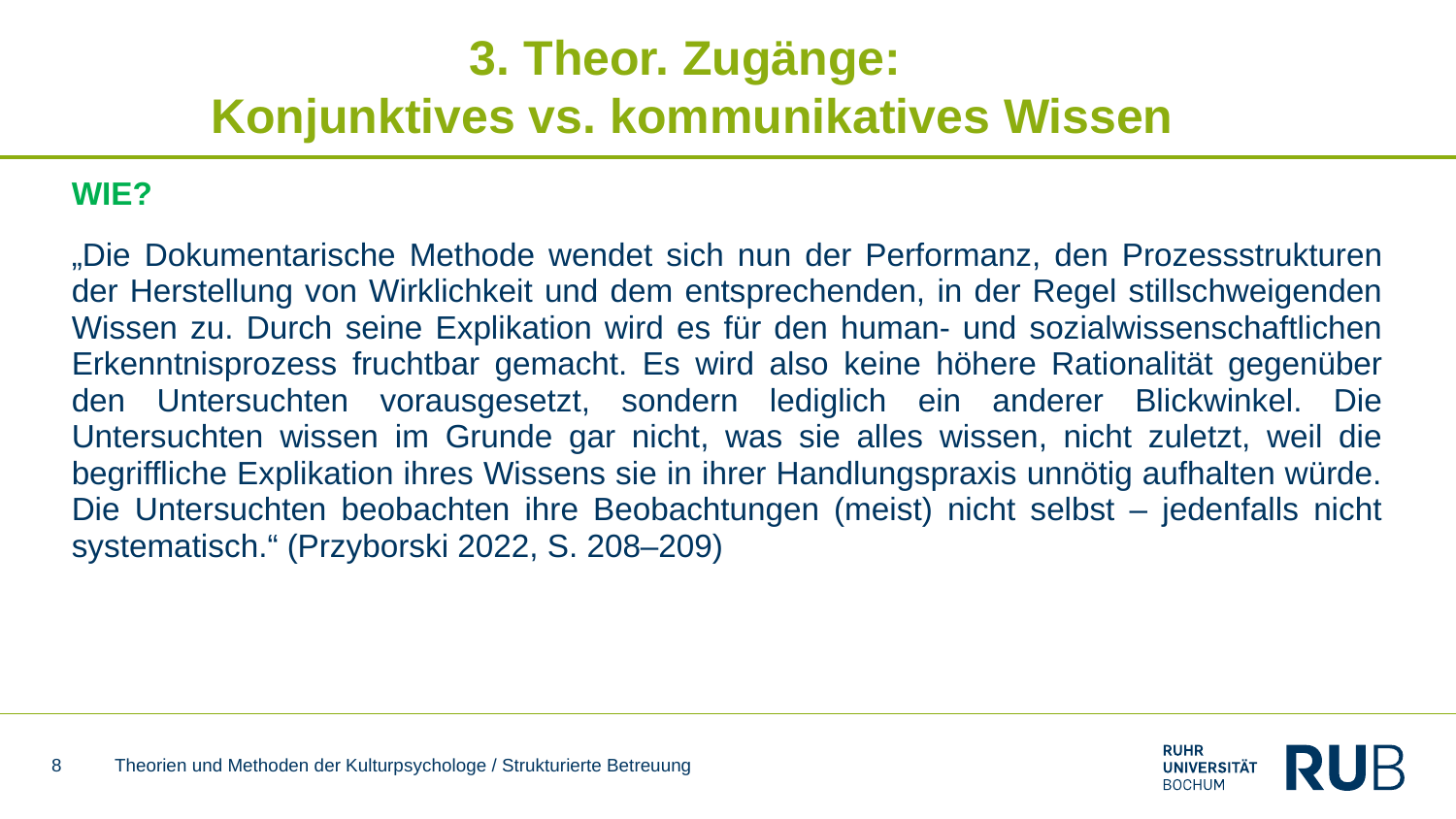

# 3. Theor. Zugänge: Konjunktives vs. kommunikatives Wissen
WIE?
„Die Dokumentarische Methode wendet sich nun der Performanz, den Prozessstrukturen der Herstellung von Wirklichkeit und dem entsprechenden, in der Regel stillschweigenden Wissen zu. Durch seine Explikation wird es für den human- und sozialwissenschaftlichen Erkenntnisprozess fruchtbar gemacht. Es wird also keine höhere Rationalität gegenüber den Untersuchten vorausgesetzt, sondern lediglich ein anderer Blickwinkel. Die Untersuchten wissen im Grunde gar nicht, was sie alles wissen, nicht zuletzt, weil die begriffliche Explikation ihres Wissens sie in ihrer Handlungspraxis unnötig aufhalten würde. Die Untersuchten beobachten ihre Beobachtungen (meist) nicht selbst – jedenfalls nicht systematisch.“ (Przyborski 2022, S. 208–209)

8
Theorien und Methoden der Kulturpsychologe / Strukturierte Betreuung